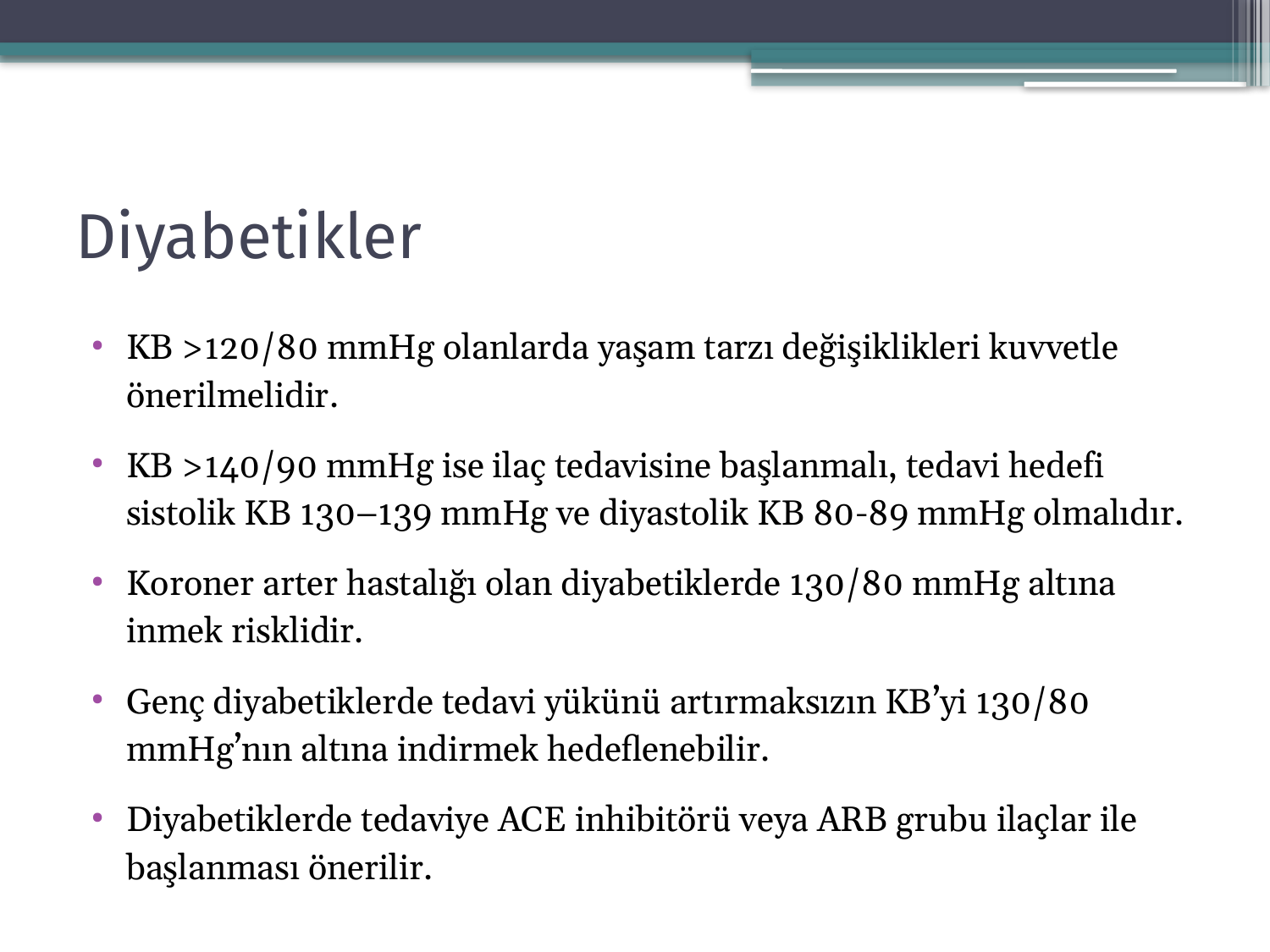

# Diyabetikler
KB >120/80 mmHg olanlarda yaşam tarzı değişiklikleri kuvvetle önerilmelidir.
KB >140/90 mmHg ise ilaç tedavisine başlanmalı, tedavi hedefi sistolik KB 130–139 mmHg ve diyastolik KB 80-89 mmHg olmalıdır.
Koroner arter hastalığı olan diyabetiklerde 130/80 mmHg altına inmek risklidir.
Genç diyabetiklerde tedavi yükünü artırmaksızın KB’yi 130/80 mmHg’nın altına indirmek hedeflenebilir.
Diyabetiklerde tedaviye ACE inhibitörü veya ARB grubu ilaçlar ile başlanması önerilir.